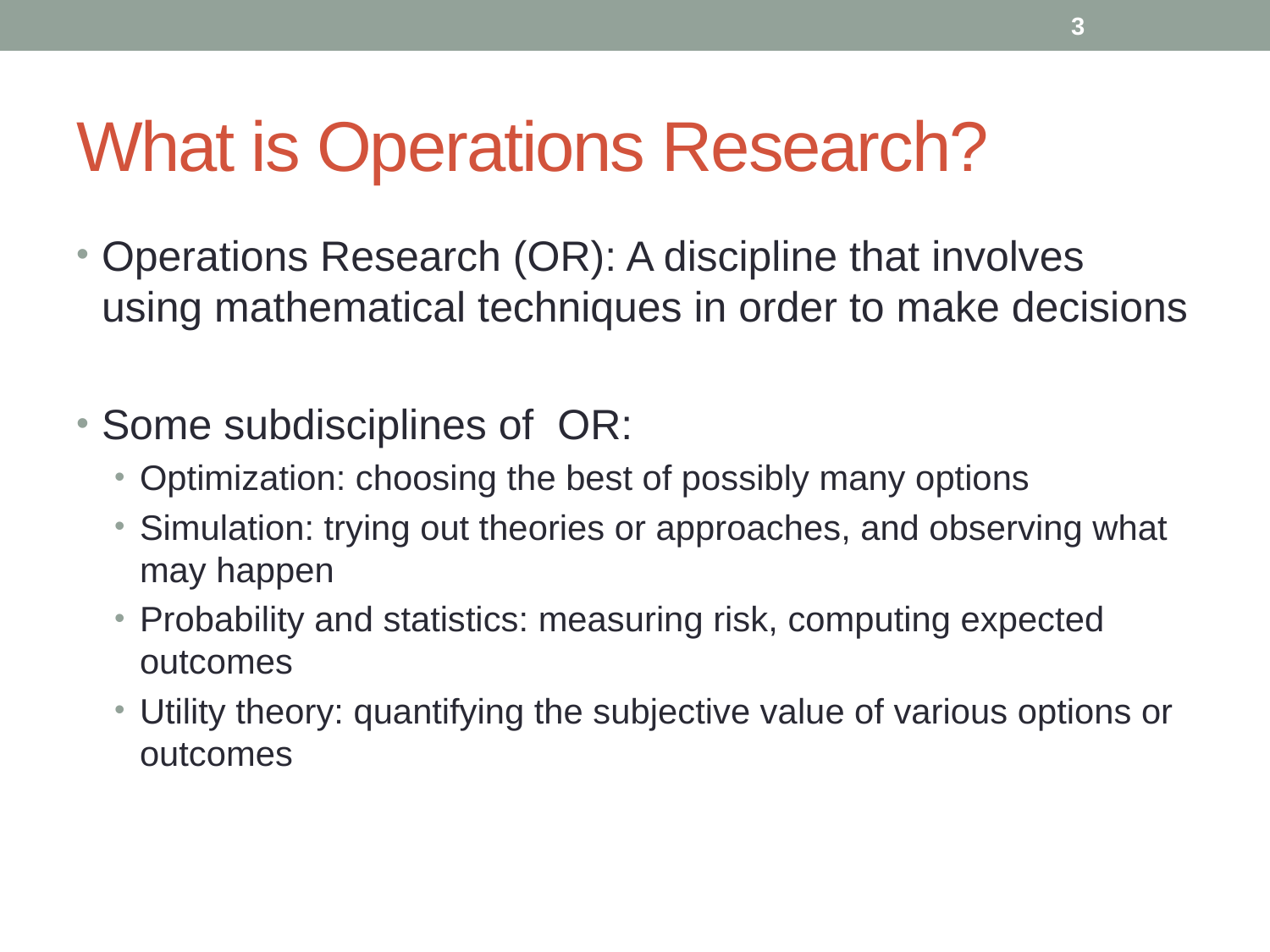

3
# What is Operations Research?
Operations Research (OR): A discipline that involves using mathematical techniques in order to make decisions

Some subdisciplines of  OR:
Optimization: choosing the best of possibly many options
Simulation: trying out theories or approaches, and observing what may happen
Probability and statistics: measuring risk, computing expected outcomes
Utility theory: quantifying the subjective value of various options or outcomes